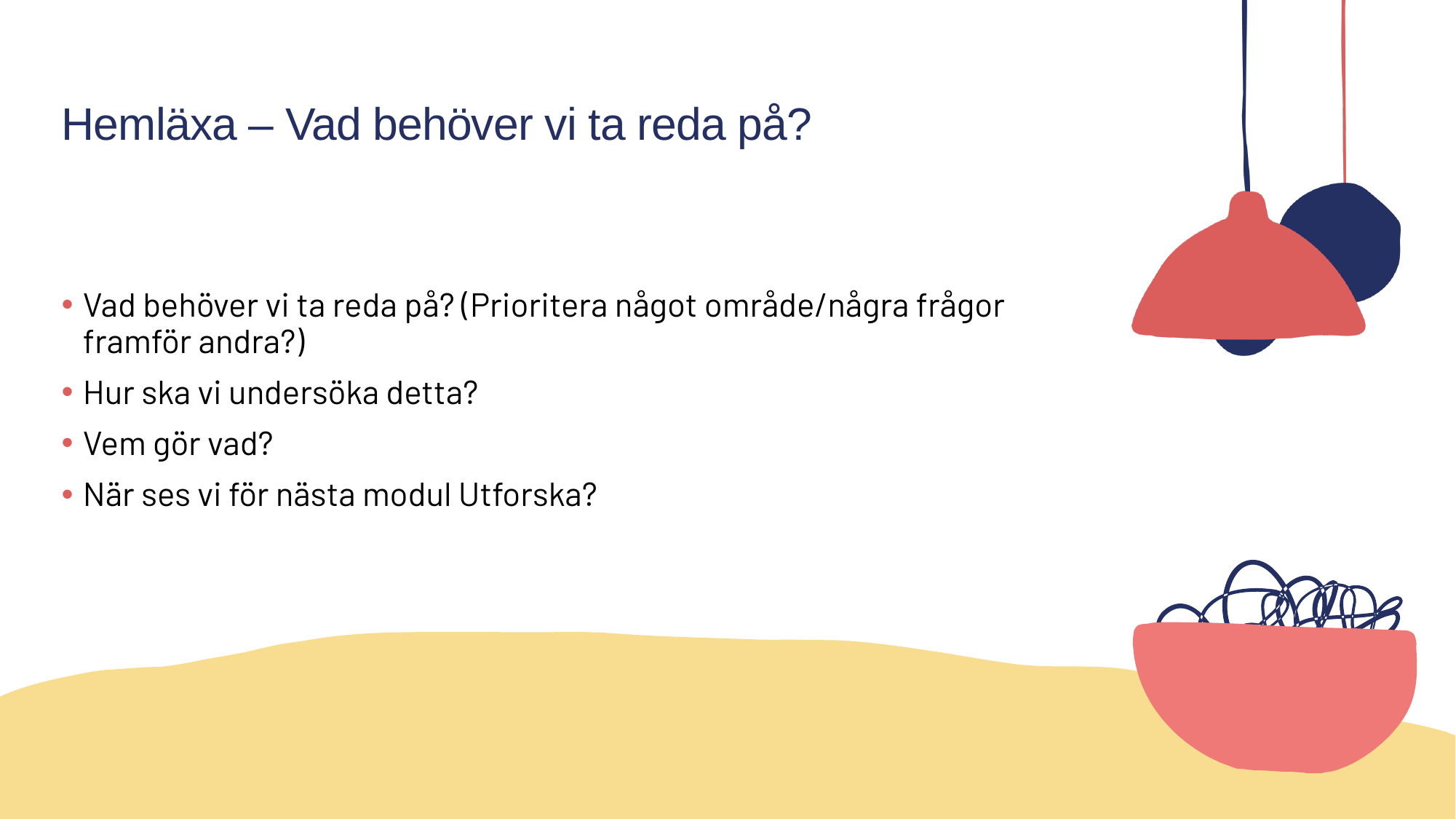

# Hemläxa – Vad behöver vi ta reda på?

Vad behöver vi ta reda på? (Prioritera något område/några frågor framför andra?)
Hur ska vi undersöka detta?
Vem gör vad?
När ses vi för nästa modul Utforska?